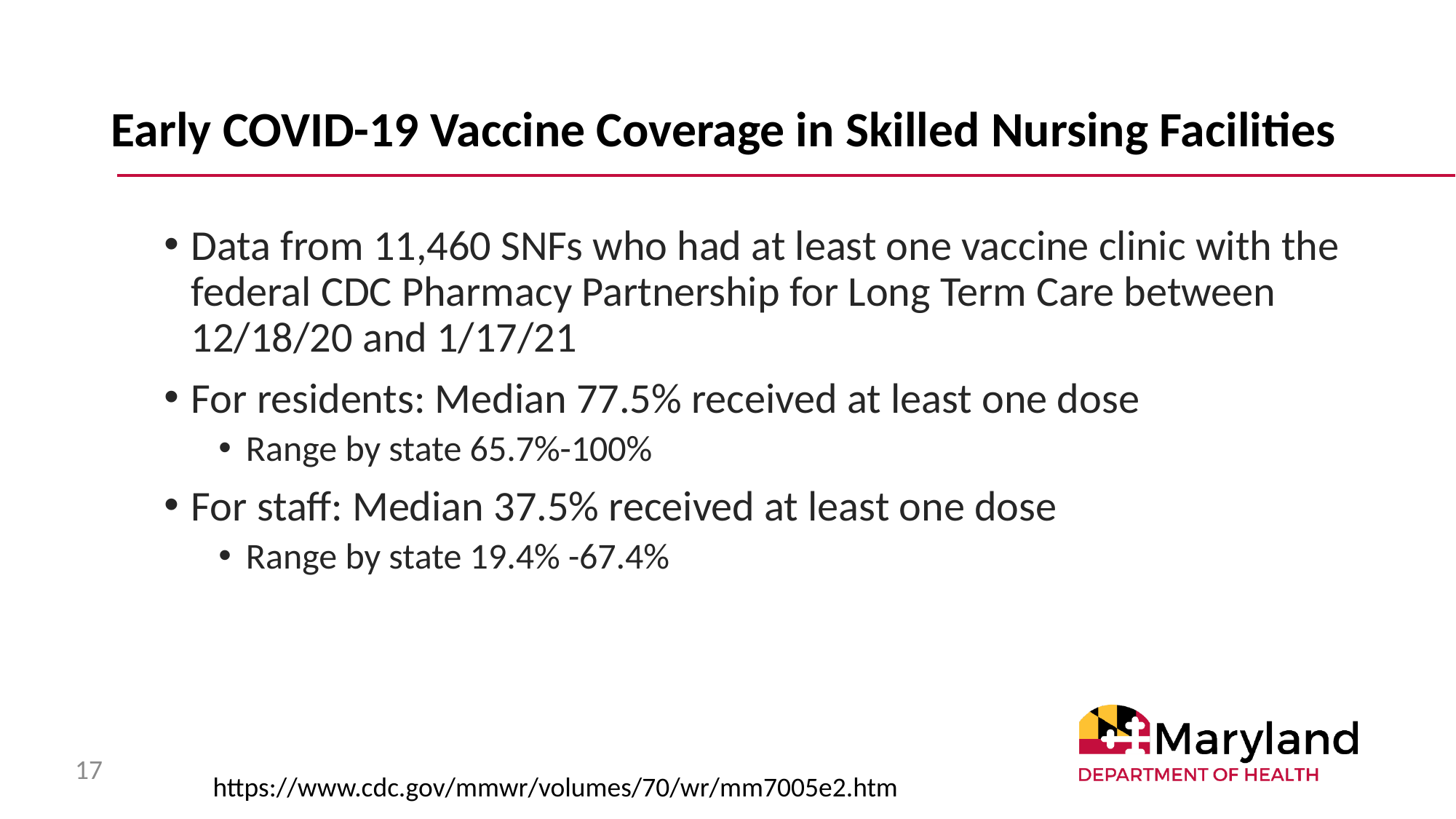

# Early COVID-19 Vaccine Coverage in Skilled Nursing Facilities
Data from 11,460 SNFs who had at least one vaccine clinic with the federal CDC Pharmacy Partnership for Long Term Care between 12/18/20 and 1/17/21
For residents: Median 77.5% received at least one dose
Range by state 65.7%-100%
For staff: Median 37.5% received at least one dose
Range by state 19.4% -67.4%
17
https://www.cdc.gov/mmwr/volumes/70/wr/mm7005e2.htm